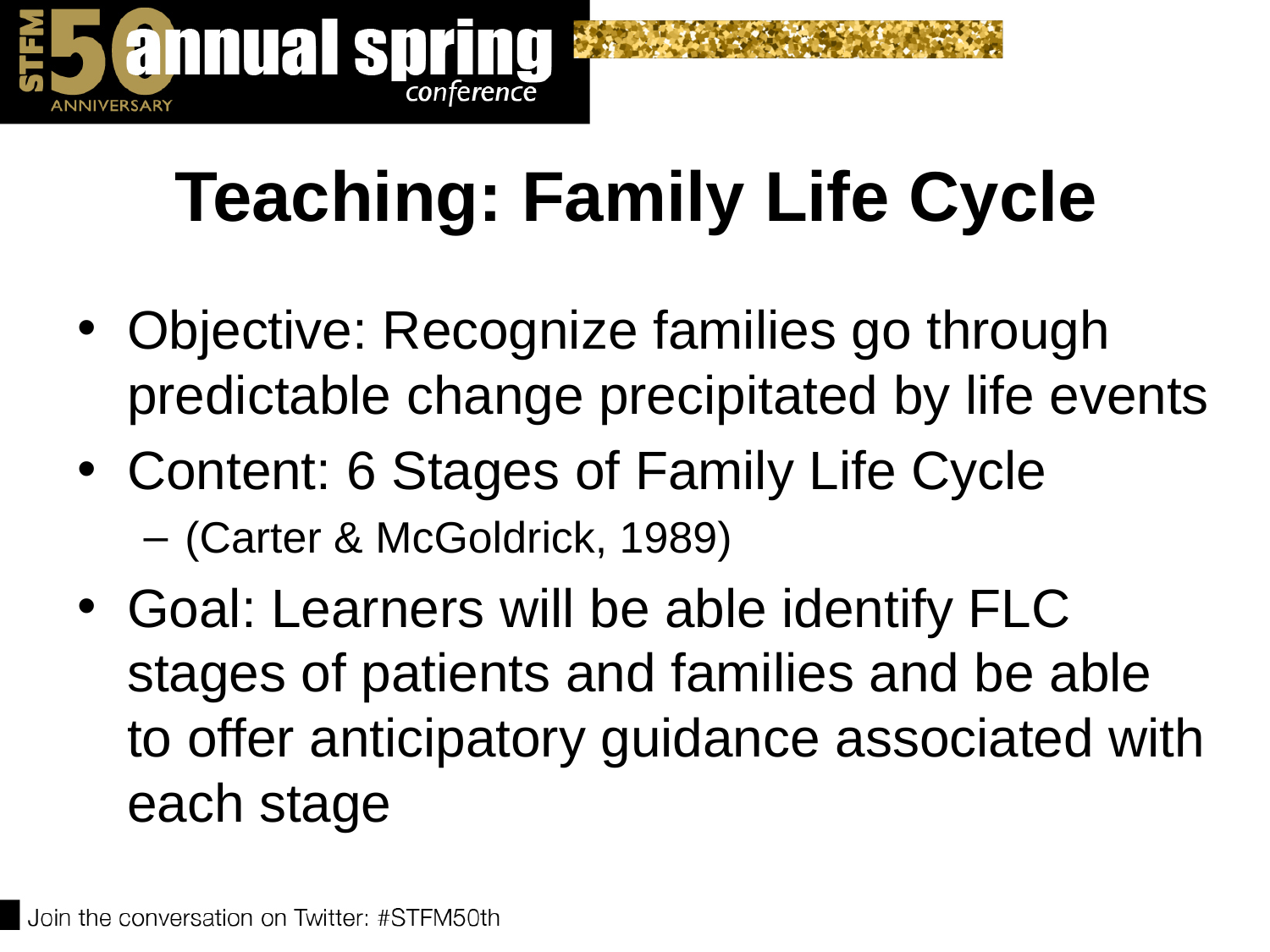

# Teaching: Family Life Cycle
Objective: Recognize families go through predictable change precipitated by life events
Content: 6 Stages of Family Life Cycle
(Carter & McGoldrick, 1989)
Goal: Learners will be able identify FLC stages of patients and families and be able to offer anticipatory guidance associated with each stage